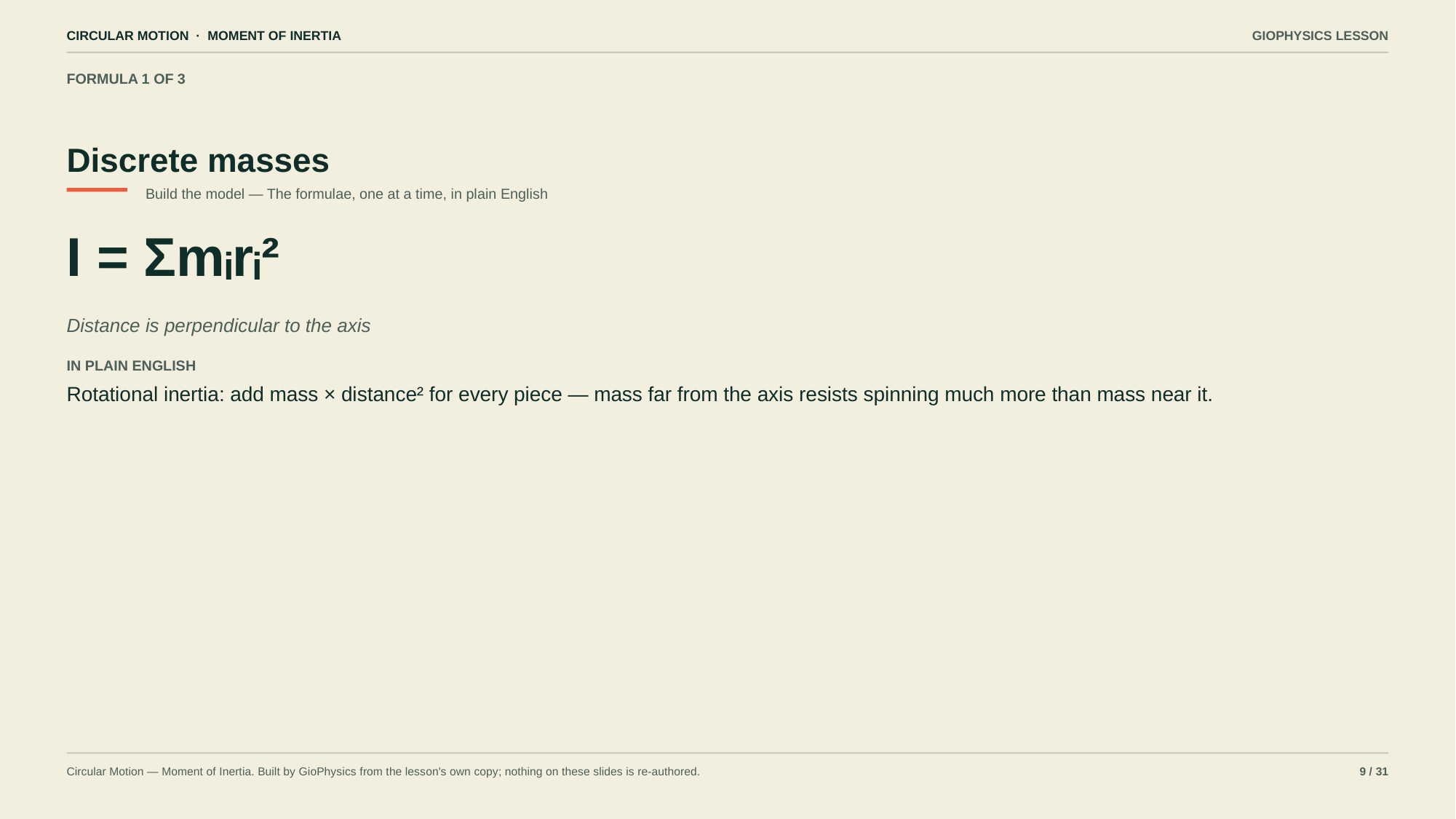

CIRCULAR MOTION  ·  MOMENT OF INERTIA
GIOPHYSICS LESSON

FORMULA 1 OF 3
Discrete masses
Build the model — The formulae, one at a time, in plain English

I = Σmᵢrᵢ²
Distance is perpendicular to the axis
IN PLAIN ENGLISH
Rotational inertia: add mass × distance² for every piece — mass far from the axis resists spinning much more than mass near it.

Circular Motion — Moment of Inertia. Built by GioPhysics from the lesson's own copy; nothing on these slides is re-authored.
9 / 31